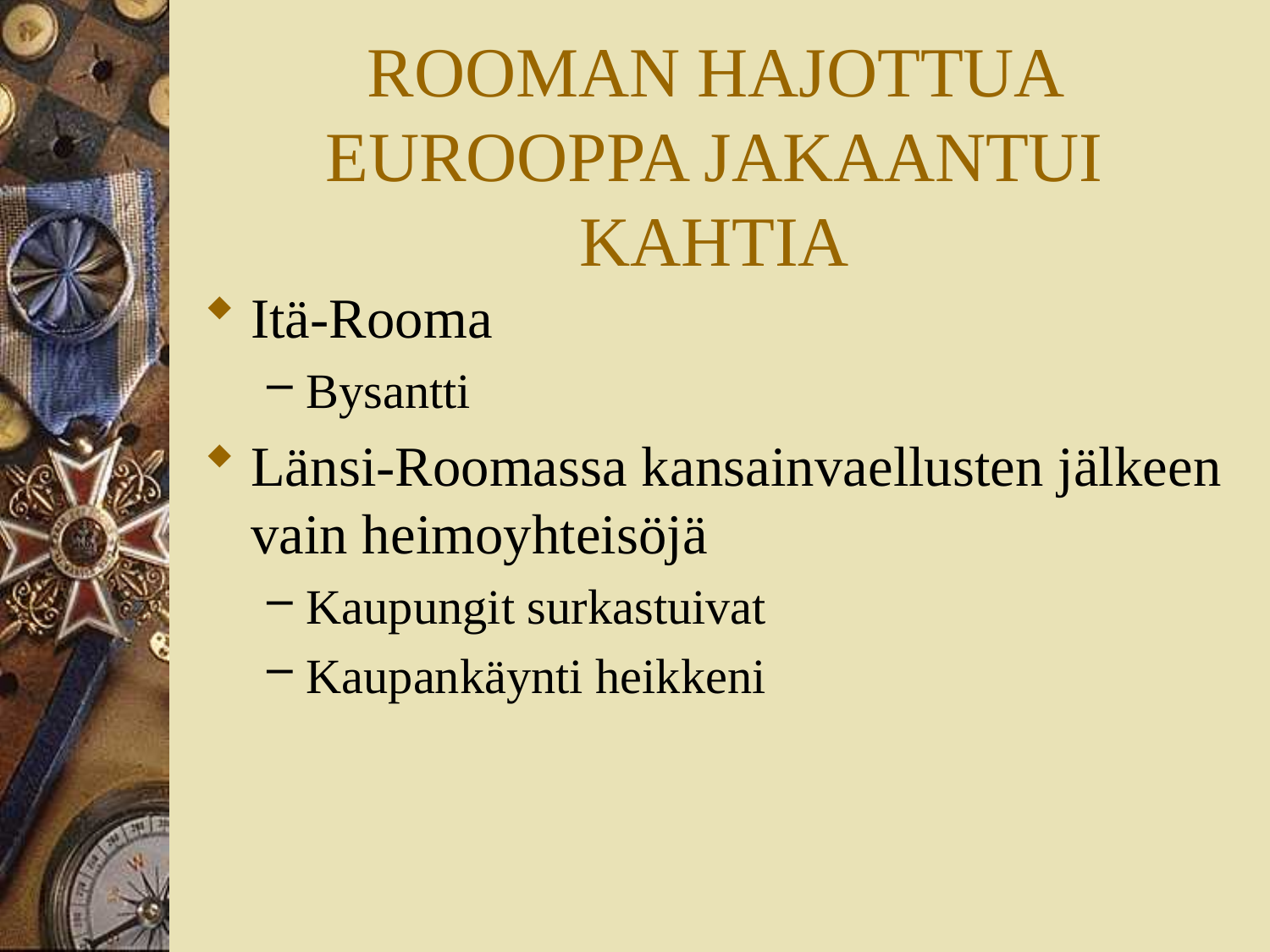

# ROOMAN HAJOTTUA EUROOPPA JAKAANTUI KAHTIA
Itä-Rooma
Bysantti
Länsi-Roomassa kansainvaellusten jälkeen vain heimoyhteisöjä
Kaupungit surkastuivat
Kaupankäynti heikkeni